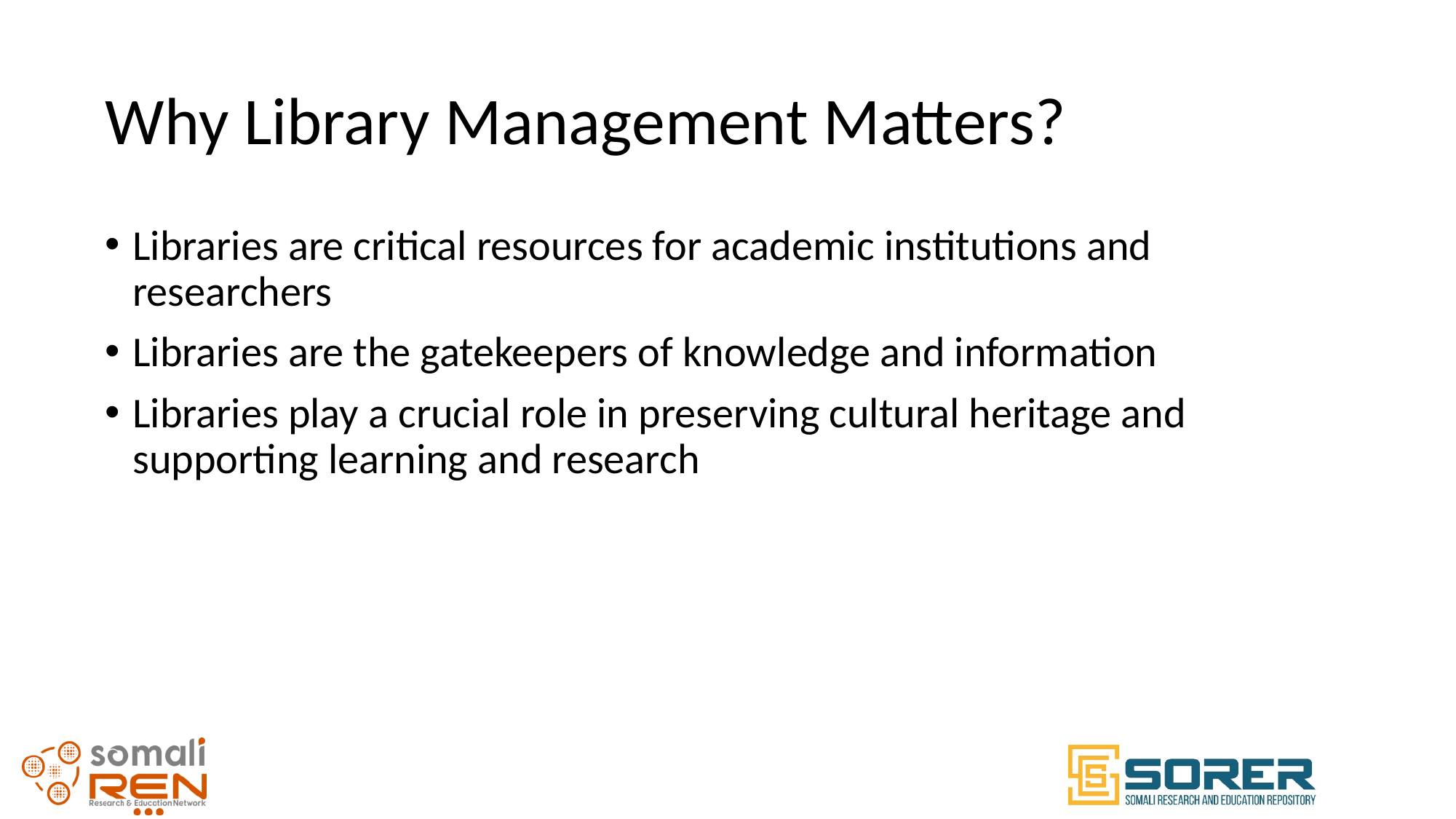

# Why Library Management Matters?
Libraries are critical resources for academic institutions and researchers
Libraries are the gatekeepers of knowledge and information
Libraries play a crucial role in preserving cultural heritage and supporting learning and research